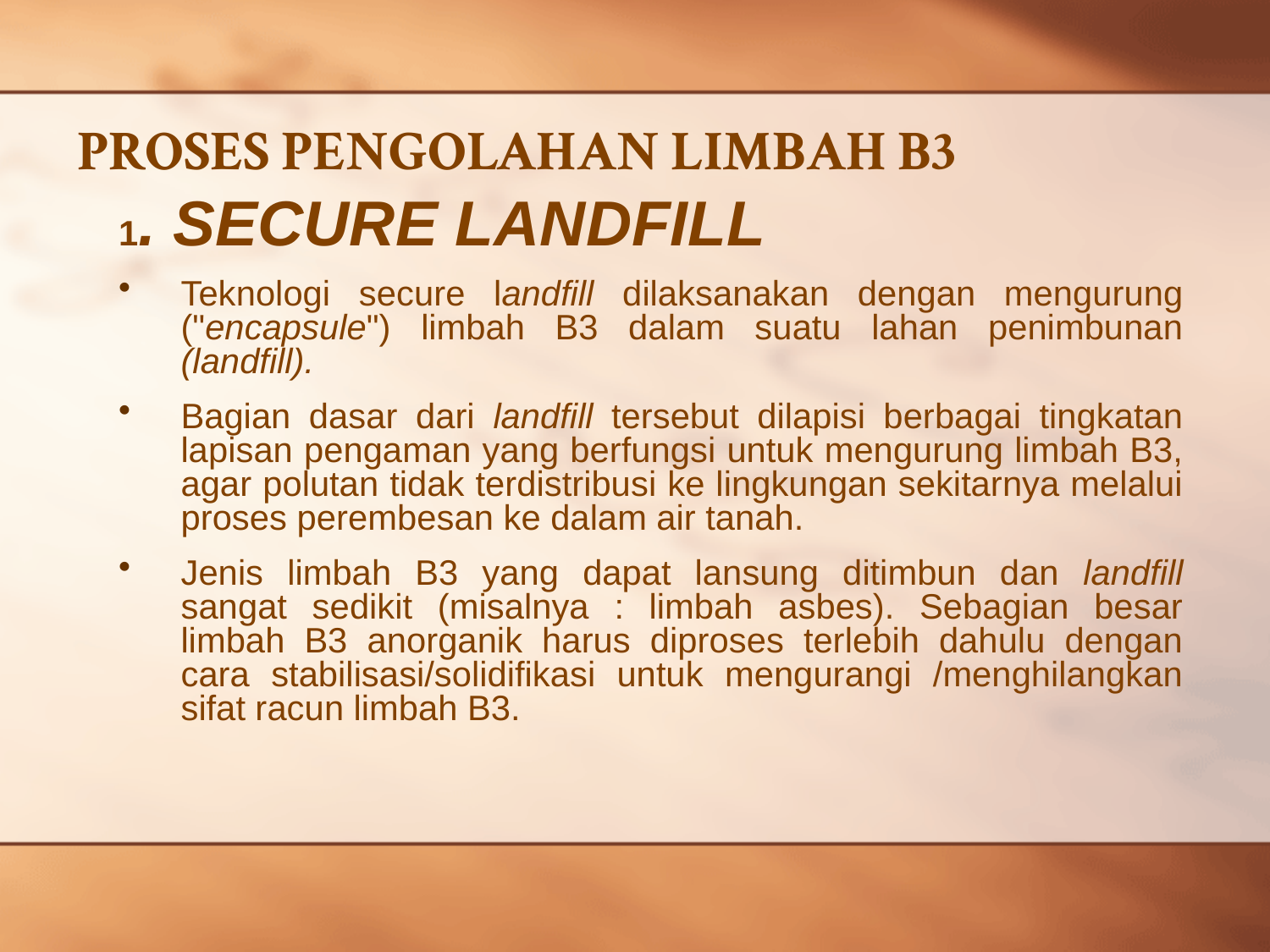

# PROSES PENGOLAHAN LIMBAH B3
1. SECURE LANDFILL
Teknologi secure landfill dilaksanakan dengan mengurung ("encapsule") limbah B3 dalam suatu lahan penimbunan (landfill).
Bagian dasar dari landfill tersebut dilapisi berbagai tingkatan lapisan pengaman yang berfungsi untuk mengurung limbah B3, agar polutan tidak terdistribusi ke lingkungan sekitarnya melalui proses perembesan ke dalam air tanah.
Jenis limbah B3 yang dapat lansung ditimbun dan landfill sangat sedikit (misalnya : limbah asbes). Sebagian besar limbah B3 anorganik harus diproses terlebih dahulu dengan cara stabilisasi/solidifikasi untuk mengurangi /menghilangkan sifat racun limbah B3.